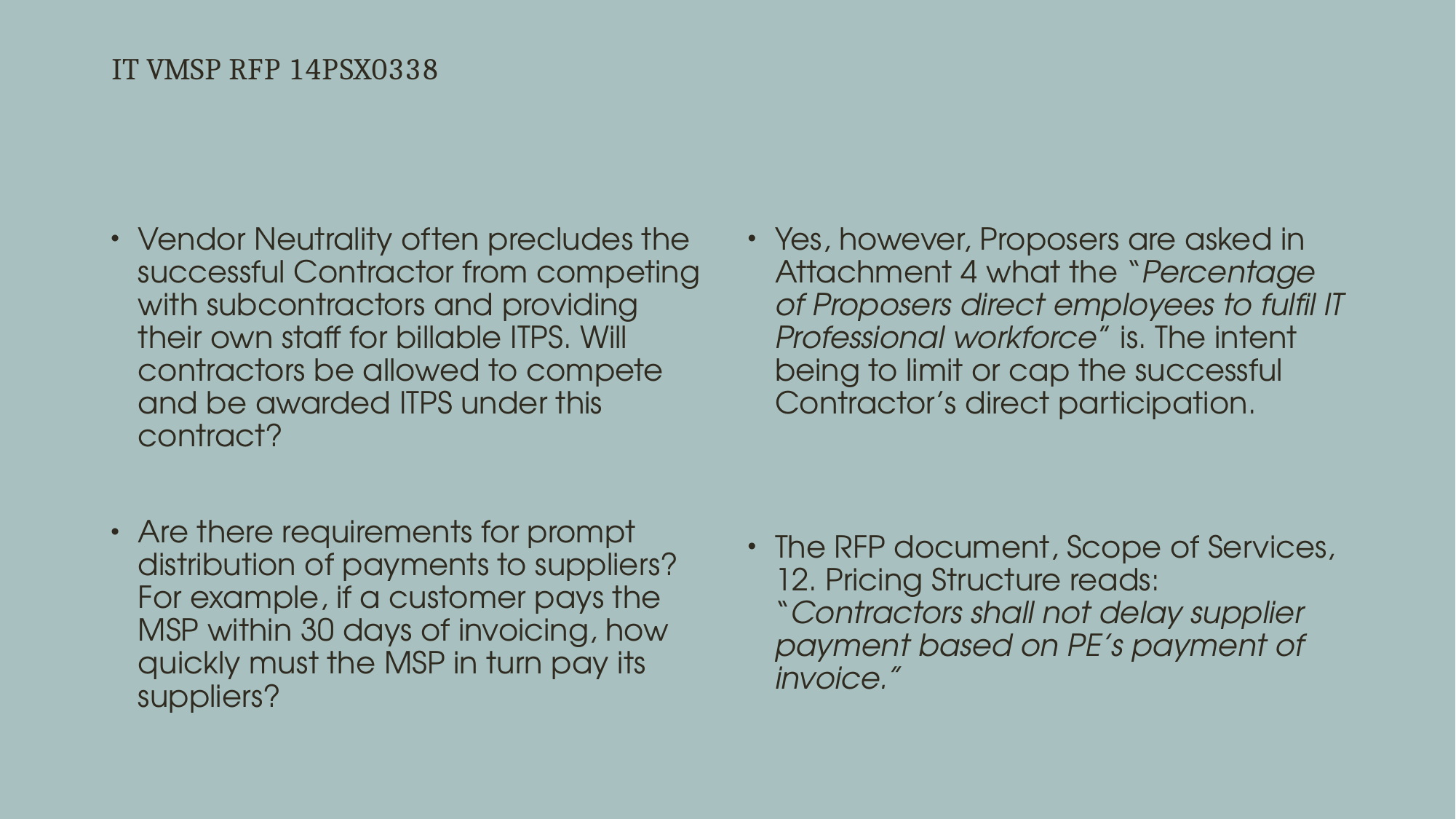

# IT VMSP RFP 14PSX0338
Vendor Neutrality often precludes the successful Contractor from competing with subcontractors and providing their own staff for billable ITPS. Will contractors be allowed to compete and be awarded ITPS under this contract?

Are there requirements for prompt distribution of payments to suppliers? For example, if a customer pays the MSP within 30 days of invoicing, how quickly must the MSP in turn pay its suppliers?

Yes, however, Proposers are asked in Attachment 4 what the “Percentage of Proposers direct employees to fulfil IT Professional workforce” is. The intent being to limit or cap the successful Contractor’s direct participation.

The RFP document, Scope of Services, 12. Pricing Structure reads: “Contractors shall not delay supplier payment based on PE’s payment of invoice.”